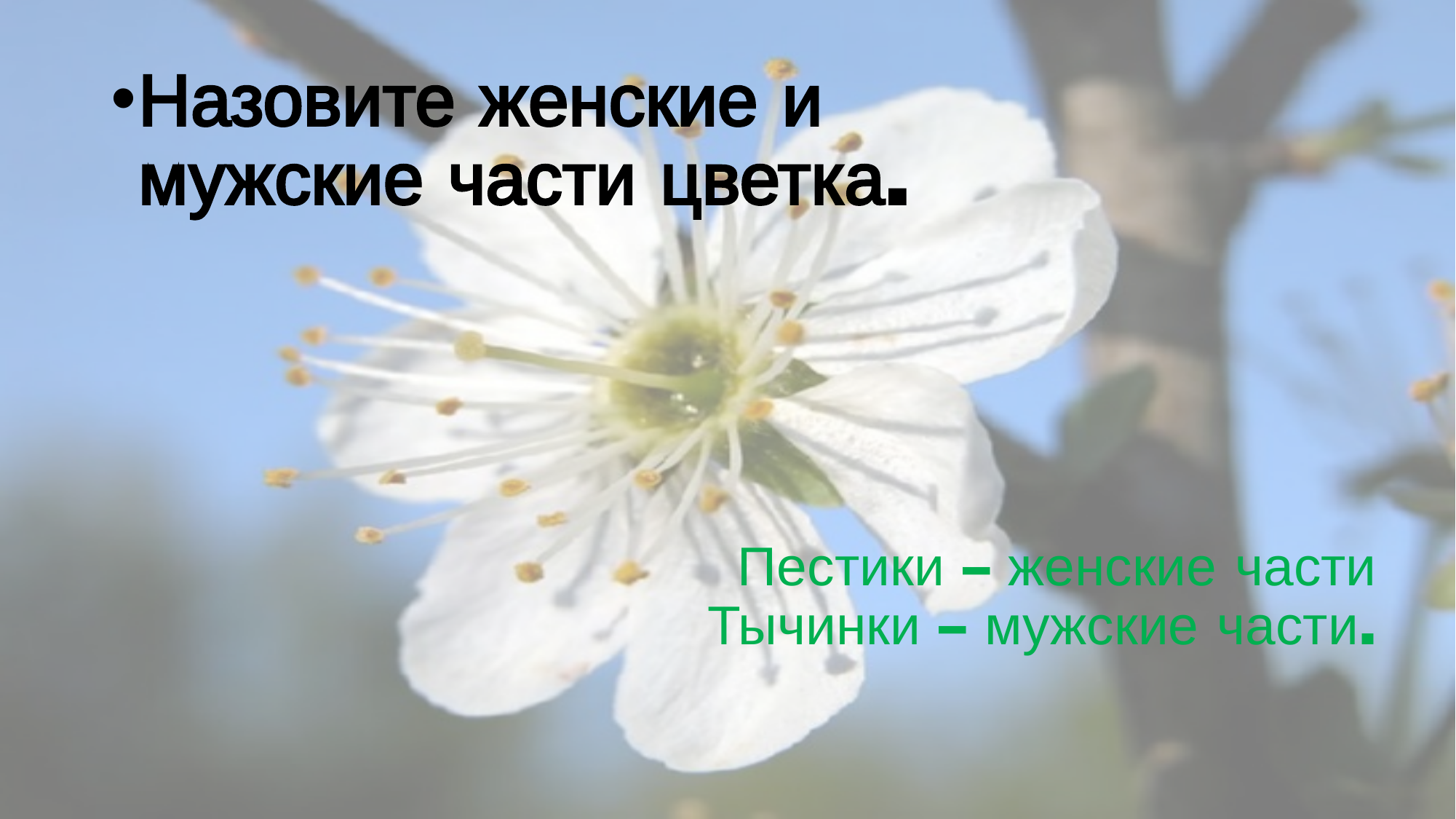

Назовите женские и мужские части цветка.
# Пестики – женские части Тычинки – мужские части.